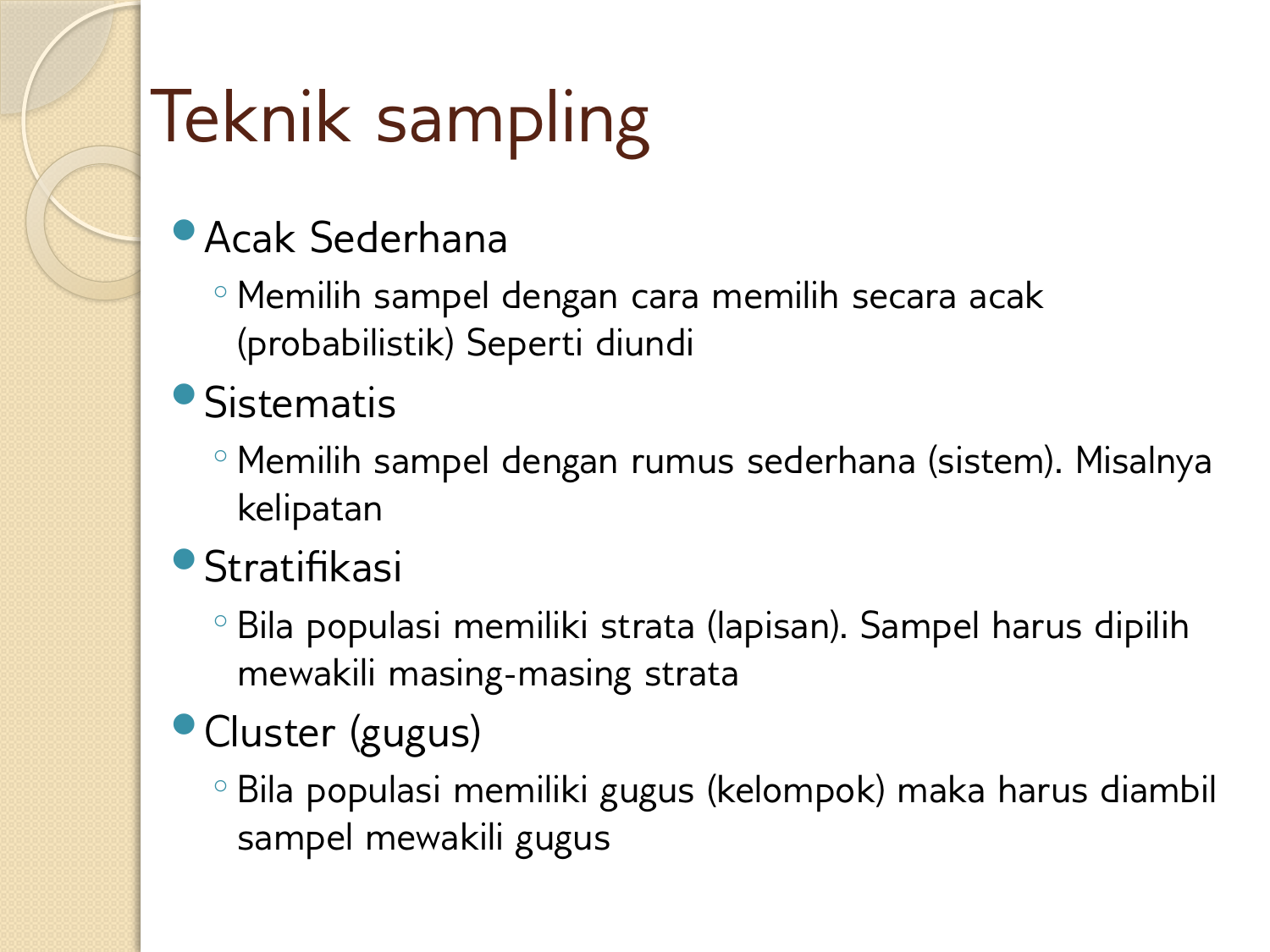

# Teknik sampling
Acak Sederhana
Memilih sampel dengan cara memilih secara acak (probabilistik) Seperti diundi
Sistematis
Memilih sampel dengan rumus sederhana (sistem). Misalnya kelipatan
Stratifikasi
Bila populasi memiliki strata (lapisan). Sampel harus dipilih mewakili masing-masing strata
Cluster (gugus)
Bila populasi memiliki gugus (kelompok) maka harus diambil sampel mewakili gugus